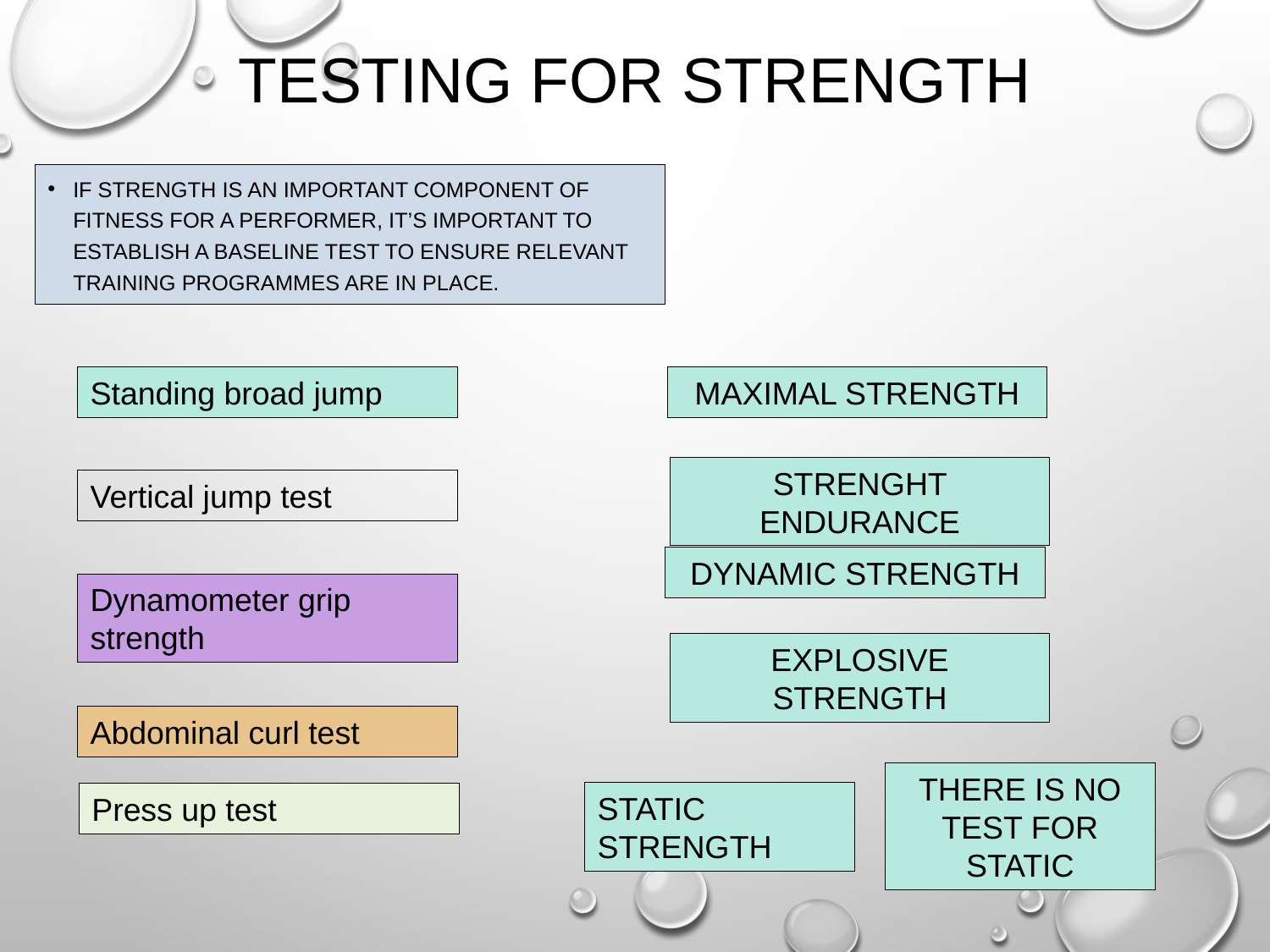

# Testing for strength
If strength is an important component of fitness for a performer, it’s important to establish a baseline test to ensure relevant training programmes are in place.
Standing broad jump
MAXIMAL STRENGTH
STRENGHT ENDURANCE
Vertical jump test
DYNAMIC STRENGTH
Dynamometer grip strength
EXPLOSIVE STRENGTH
Abdominal curl test
THERE IS NO TEST FOR STATIC
STATIC STRENGTH
Press up test